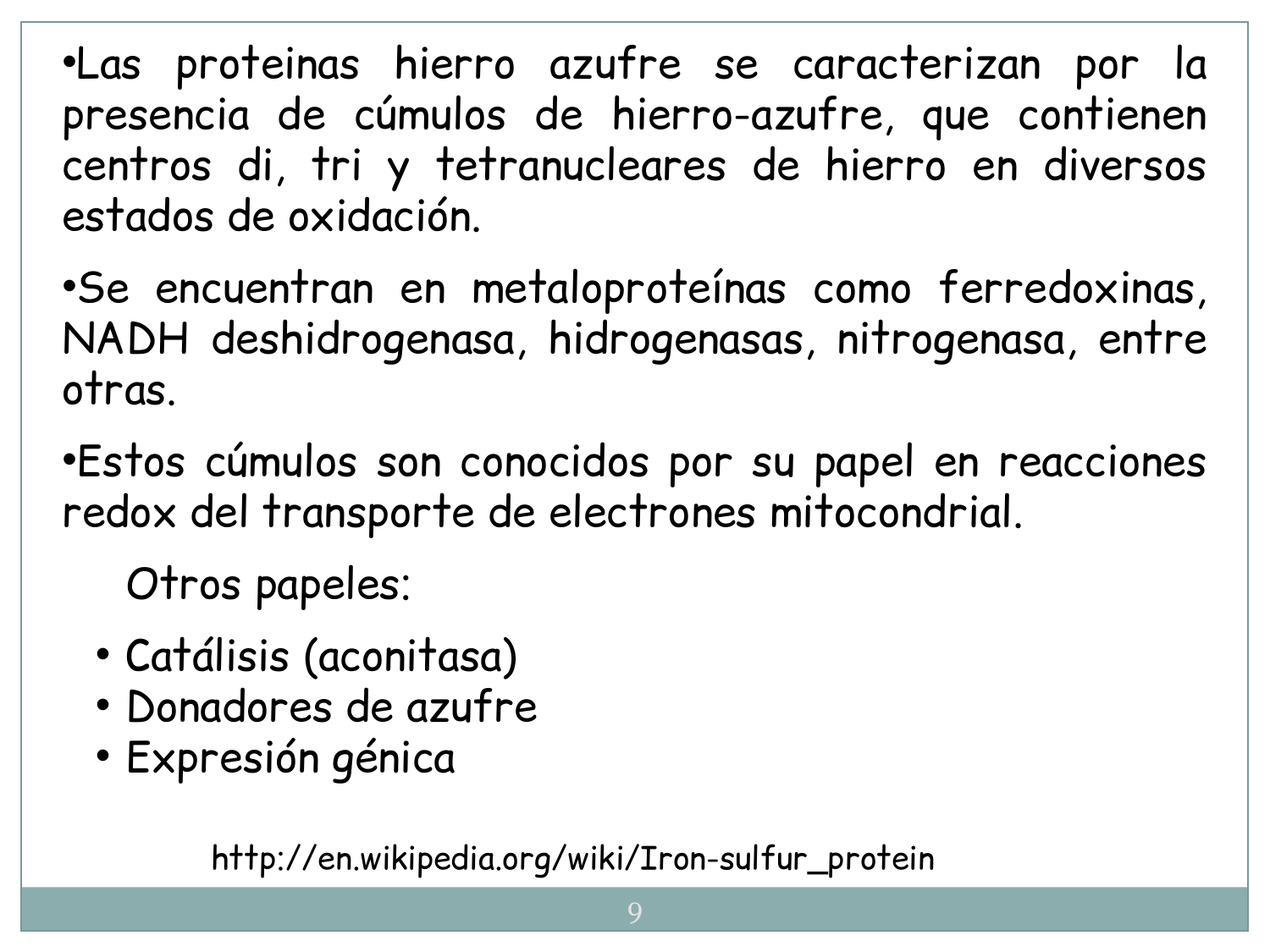

Las proteinas hierro azufre se caracterizan por la presencia de cúmulos de hierro-azufre, que contienen centros di, tri y tetranucleares de hierro en diversos estados de oxidación.
Se encuentran en metaloproteínas como ferredoxinas, NADH deshidrogenasa, hidrogenasas, nitrogenasa, entre otras.
Estos cúmulos son conocidos por su papel en reacciones redox del transporte de electrones mitocondrial.
Otros papeles:
Catálisis (aconitasa)
Donadores de azufre
Expresión génica
http://en.wikipedia.org/wiki/Iron-sulfur_protein
9